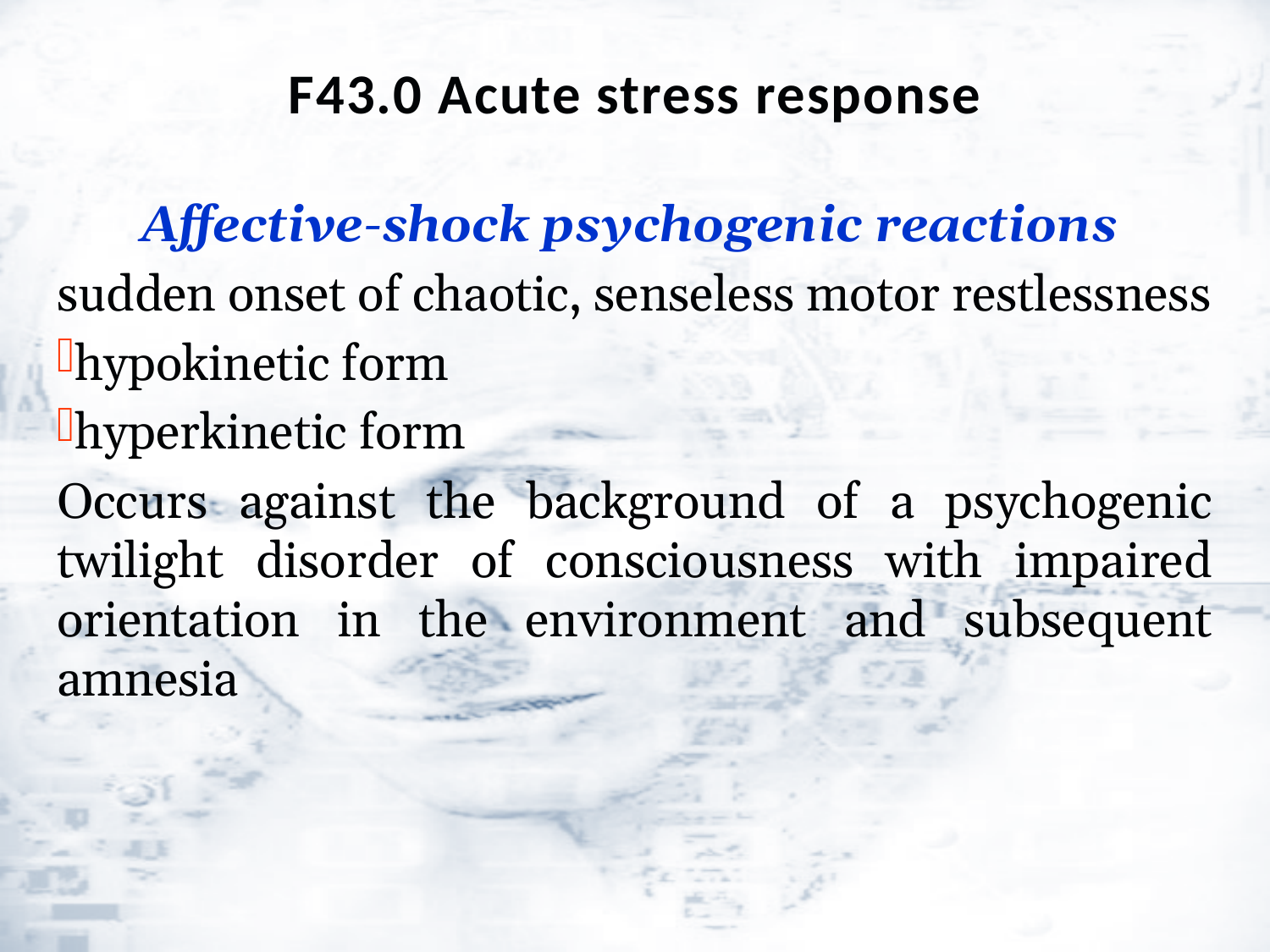

# F43.0 Acute stress response
Affective-shock psychogenic reactions
sudden onset of chaotic, senseless motor restlessness
hypokinetic form
hyperkinetic form
Occurs against the background of a psychogenic twilight disorder of consciousness with impaired orientation in the environment and subsequent amnesia